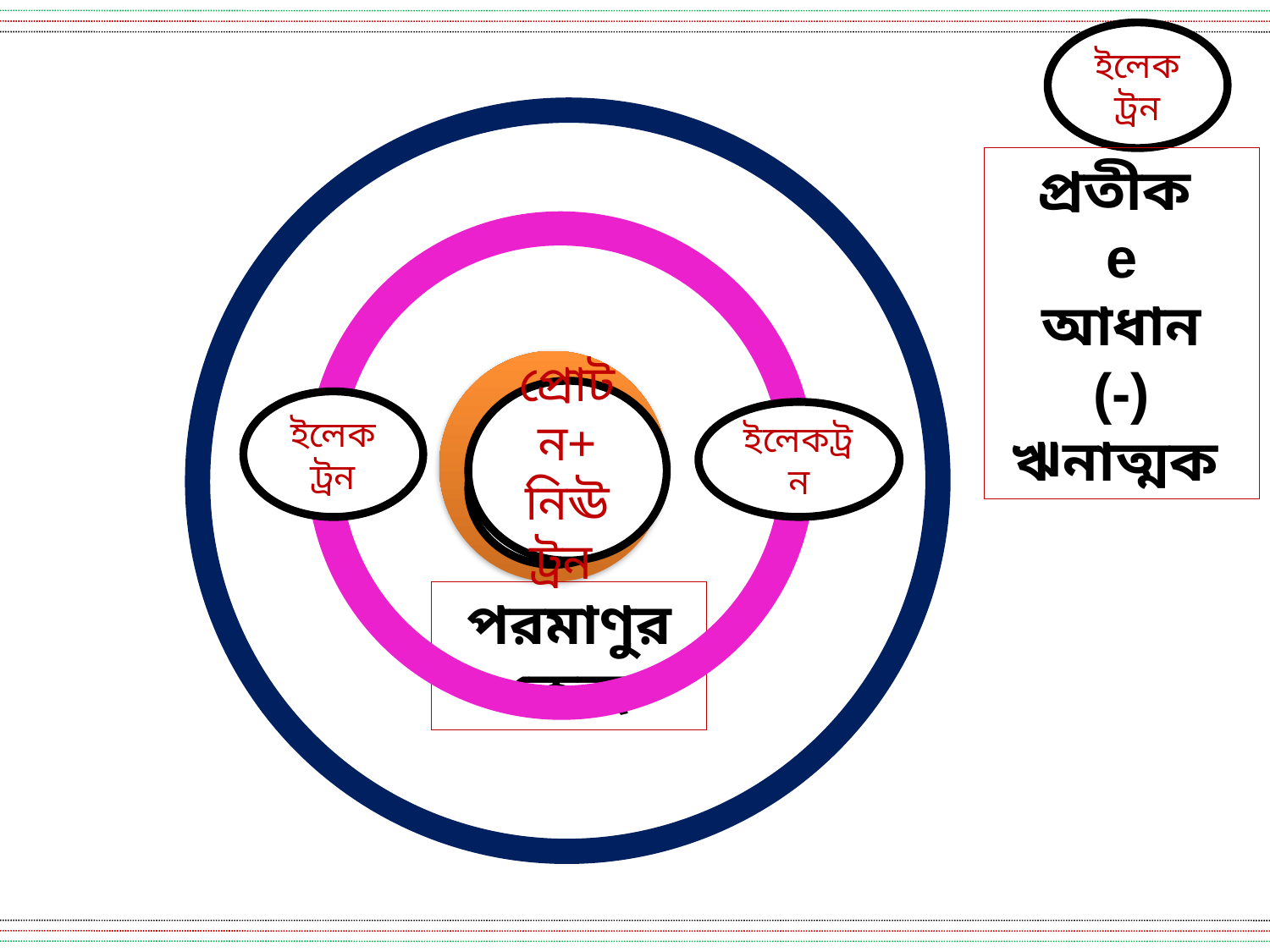

ইলেকট্রন

প্রতীক
e
আধান
(-)
ঋনাত্মক

প্রোটন+ নিঊট্রন
ইলেকট্রন
ইলেকট্রন
প্রোটন
পরমাণুর কেন্দ্র